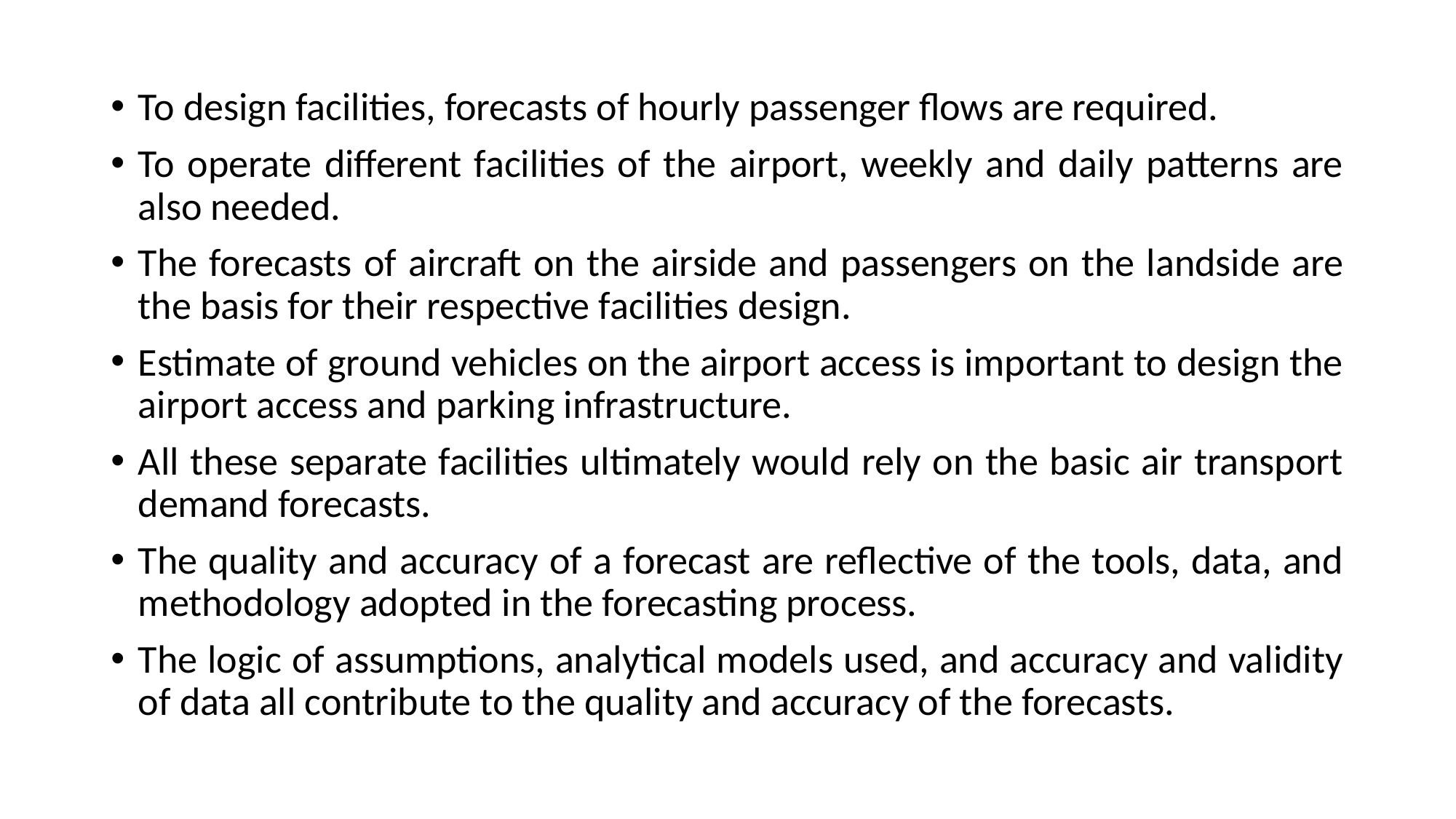

To design facilities, forecasts of hourly passenger flows are required.
To operate different facilities of the airport, weekly and daily patterns are also needed.
The forecasts of aircraft on the airside and passengers on the landside are the basis for their respective facilities design.
Estimate of ground vehicles on the airport access is important to design the airport access and parking infrastructure.
All these separate facilities ultimately would rely on the basic air transport demand forecasts.
The quality and accuracy of a forecast are reflective of the tools, data, and methodology adopted in the forecasting process.
The logic of assumptions, analytical models used, and accuracy and validity of data all contribute to the quality and accuracy of the forecasts.